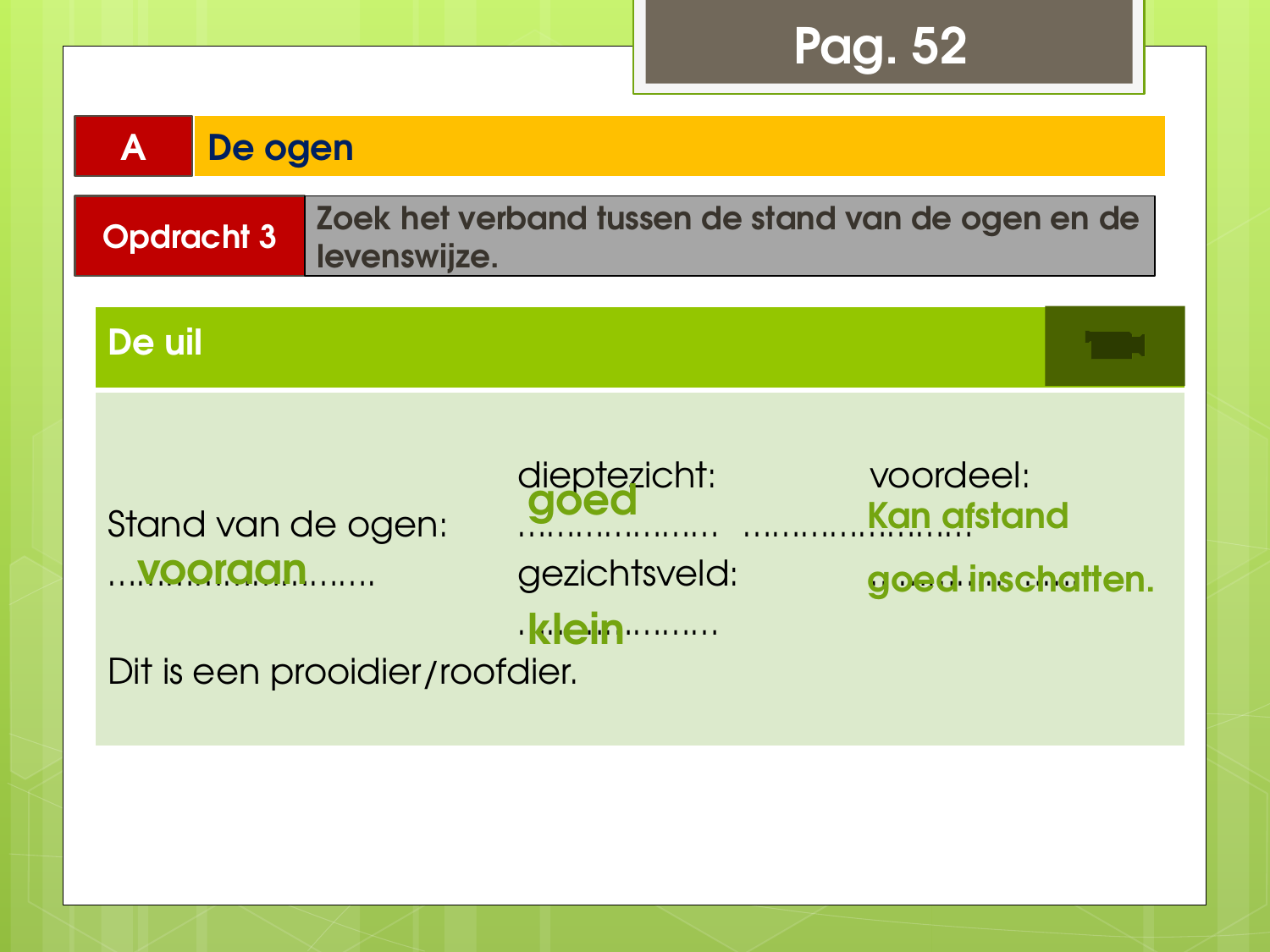

Pag. 52
A
De ogen
Opdracht 3
Zoek het verband tussen de stand van de ogen en de levenswijze.
| De uil |
| --- |
| dieptezicht: voordeel: Stand van de ogen: ………………… …………………… ………………………. gezichtsveld: …………………… ………………… Dit is een prooidier/roofdier. |

goed
Kan afstand
goed inschatten.
vooraan
klein